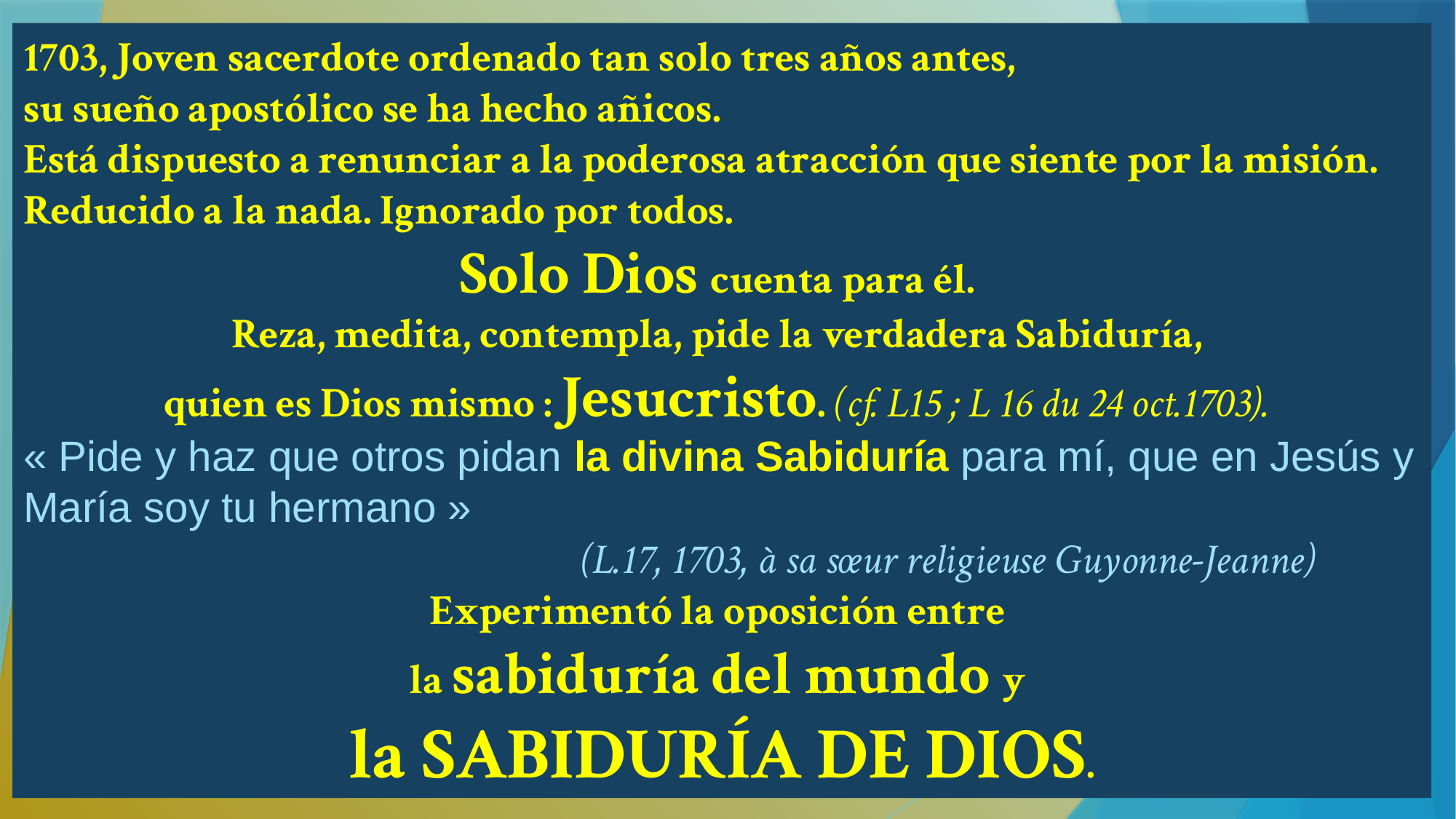

1703, Joven sacerdote ordenado tan solo tres años antes,
su sueño apostólico se ha hecho añicos.
Está dispuesto a renunciar a la poderosa atracción que siente por la misión.
Reducido a la nada. Ignorado por todos.
Solo Dios cuenta para él.
Reza, medita, contempla, pide la verdadera Sabiduría,
quien es Dios mismo : Jesucristo. (cf. L15 ; L 16 du 24 oct.1703).
« Pide y haz que otros pidan la divina Sabiduría para mí, que en Jesús y María soy tu hermano »
                                                           (L.17, 1703, à sa sœur religieuse Guyonne-Jeanne)
Experimentó la oposición entre
la sabiduría del mundo y
la SABIDURÍA DE DIOS.